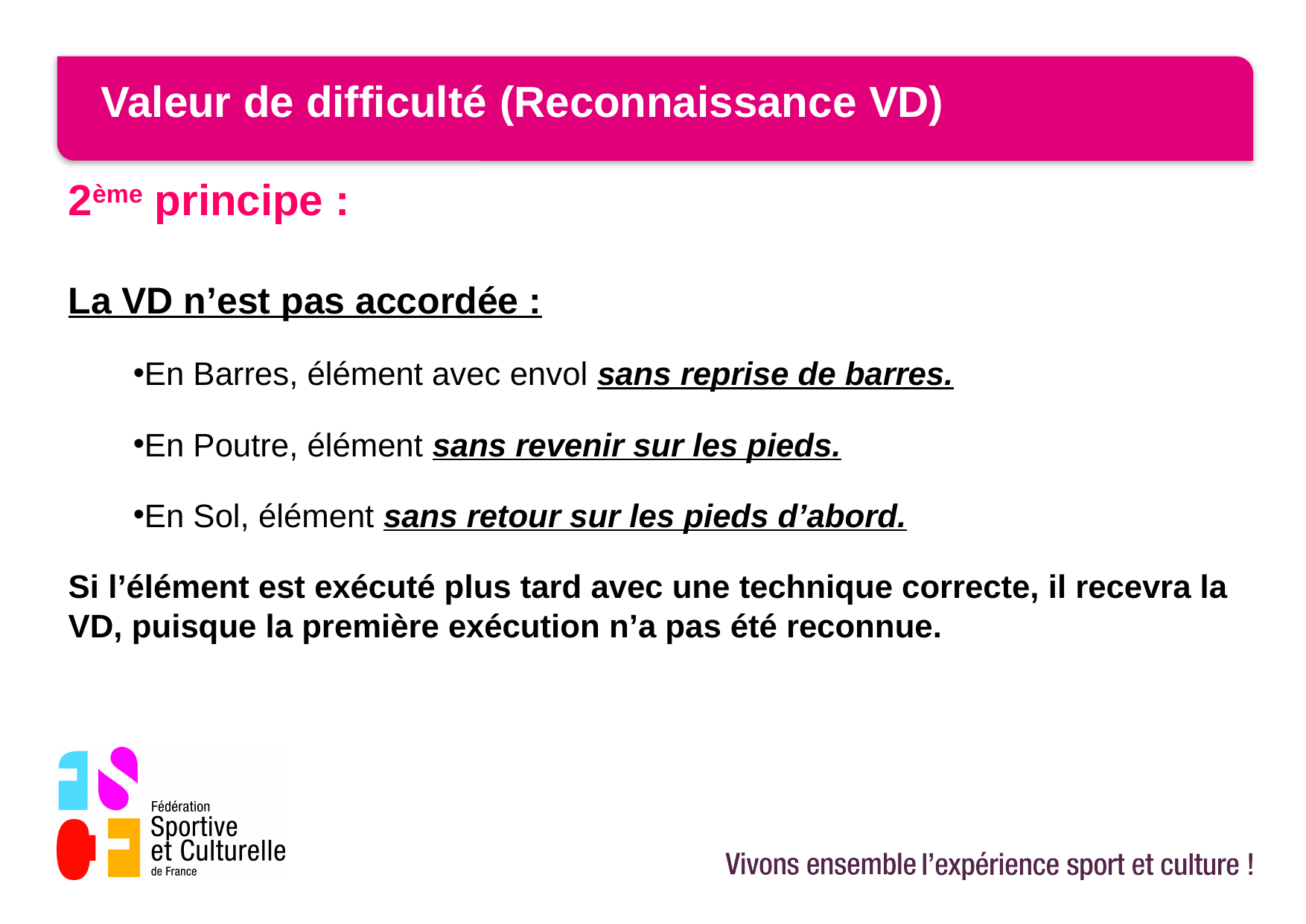

# Valeur de difficulté (reconnaissance VD)
2ème principe :

La VD n’est pas accordée :
En Barres, élément avec envol sans reprise de barres.
En Poutre, élément sans revenir sur les pieds.
En Sol, élément sans retour sur les pieds d’abord.
Si l’élément est exécuté plus tard avec une technique correcte, il recevra la VD, puisque la première exécution n’a pas été reconnue.